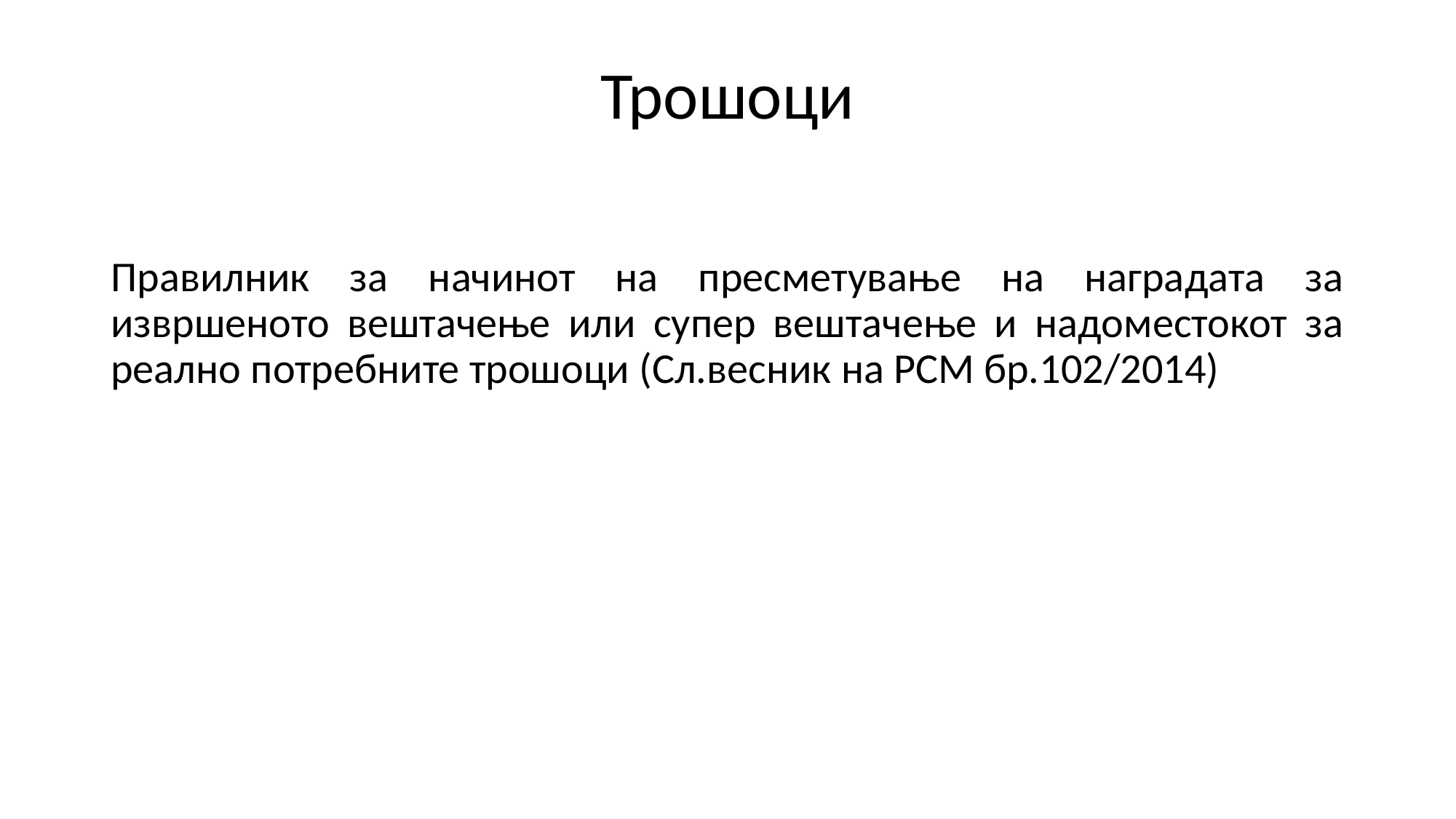

# Трошоци

Правилник за начинот на пресметување на наградата за извршеното вештачење или супер вештачење и надоместокот за реално потребните трошоци (Сл.весник на РСМ бр.102/2014)